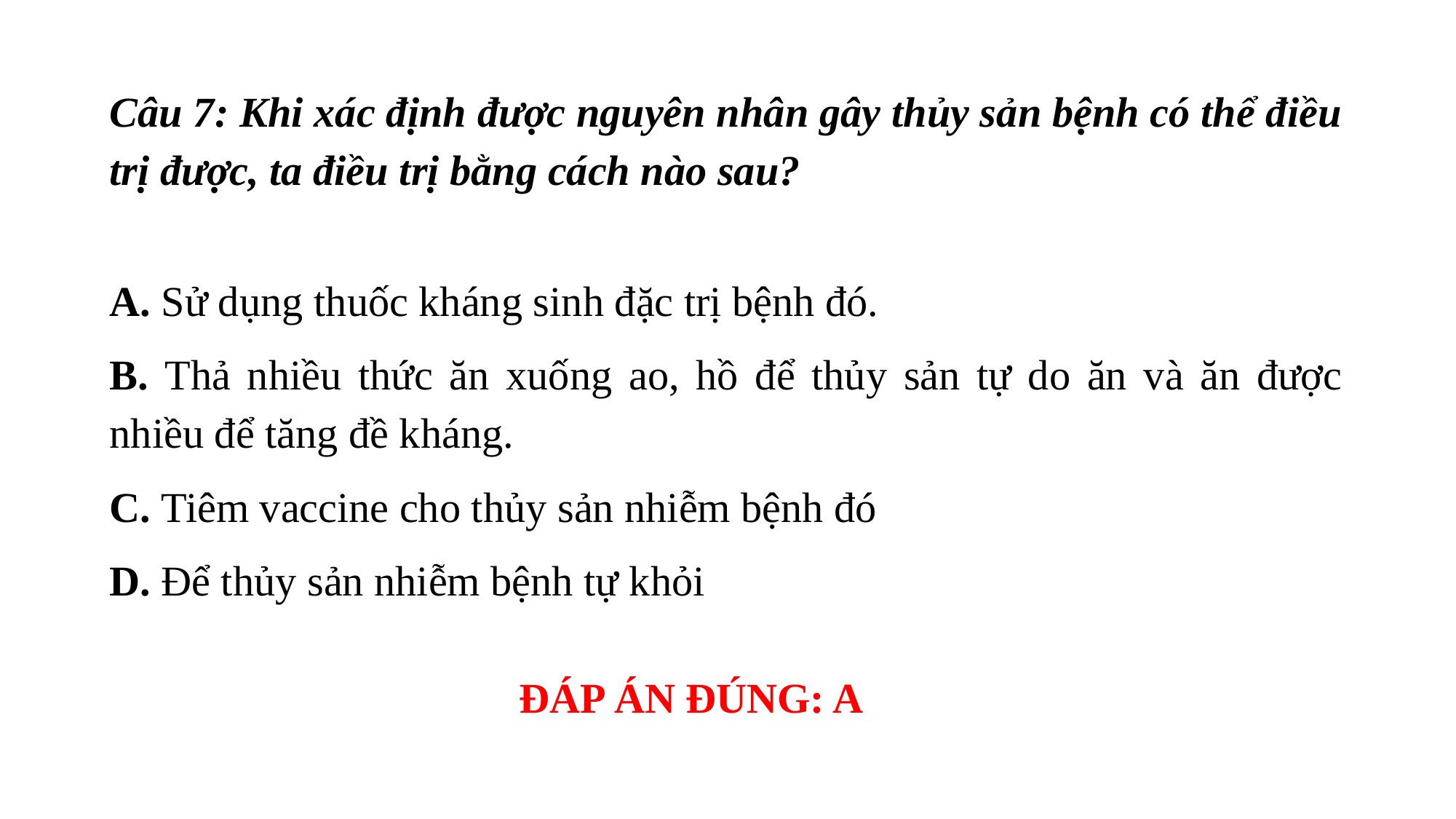

Câu 7: Khi xác định được nguyên nhân gây thủy sản bệnh có thể điều trị được, ta điều trị bằng cách nào sau?

A. Sử dụng thuốc kháng sinh đặc trị bệnh đó.
B. Thả nhiều thức ăn xuống ao, hồ để thủy sản tự do ăn và ăn được nhiều để tăng đề kháng.
C. Tiêm vaccine cho thủy sản nhiễm bệnh đó
D. Để thủy sản nhiễm bệnh tự khỏi

ĐÁP ÁN ĐÚNG: A